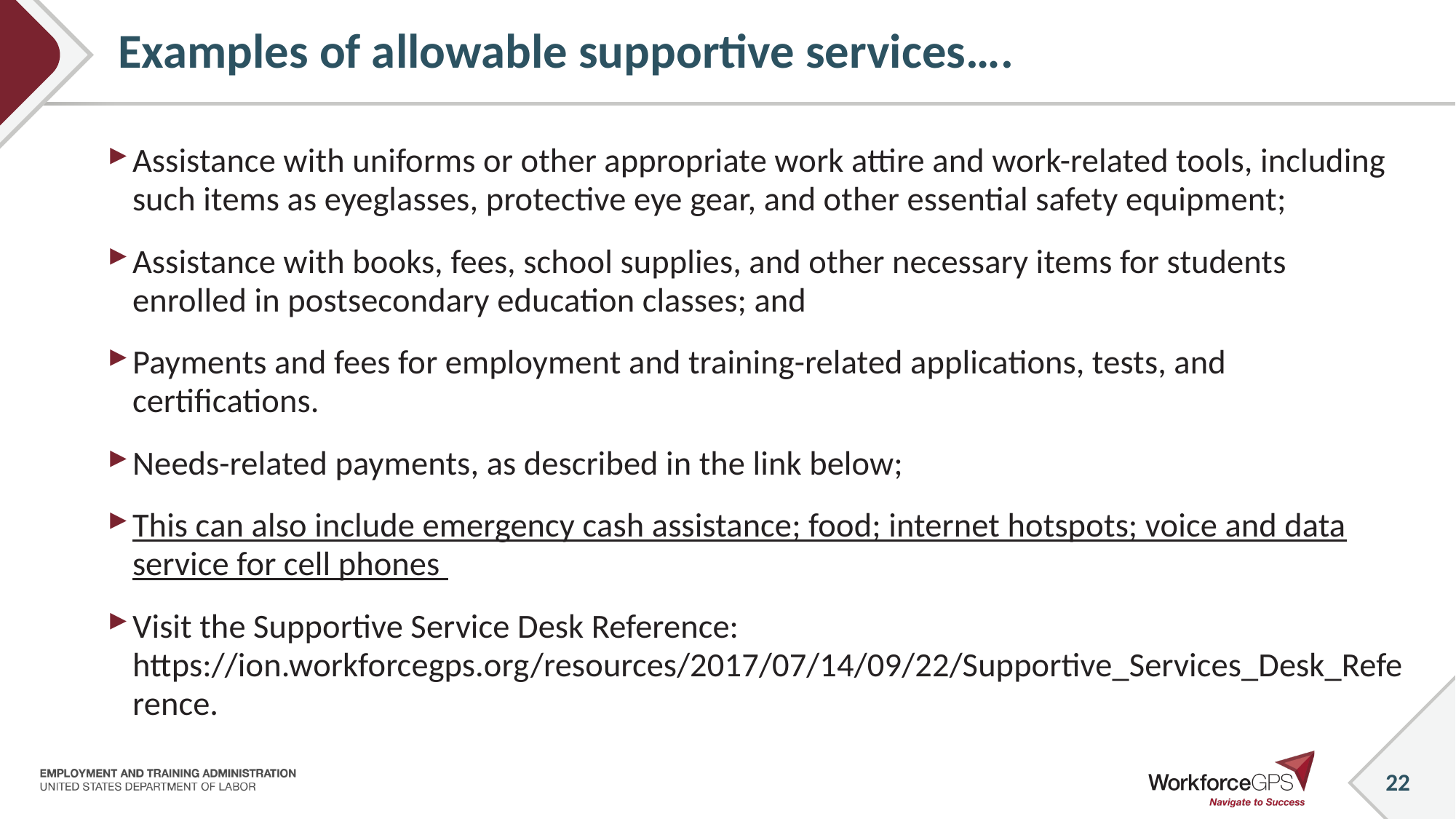

# Examples of allowable supportive services….
Assistance with uniforms or other appropriate work attire and work-related tools, including such items as eyeglasses, protective eye gear, and other essential safety equipment;
Assistance with books, fees, school supplies, and other necessary items for students enrolled in postsecondary education classes; and
Payments and fees for employment and training-related applications, tests, and certifications.
Needs-related payments, as described in the link below;
This can also include emergency cash assistance; food; internet hotspots; voice and data service for cell phones
Visit the Supportive Service Desk Reference: https://ion.workforcegps.org/resources/2017/07/14/09/22/Supportive_Services_Desk_Reference.
_
_
_
22